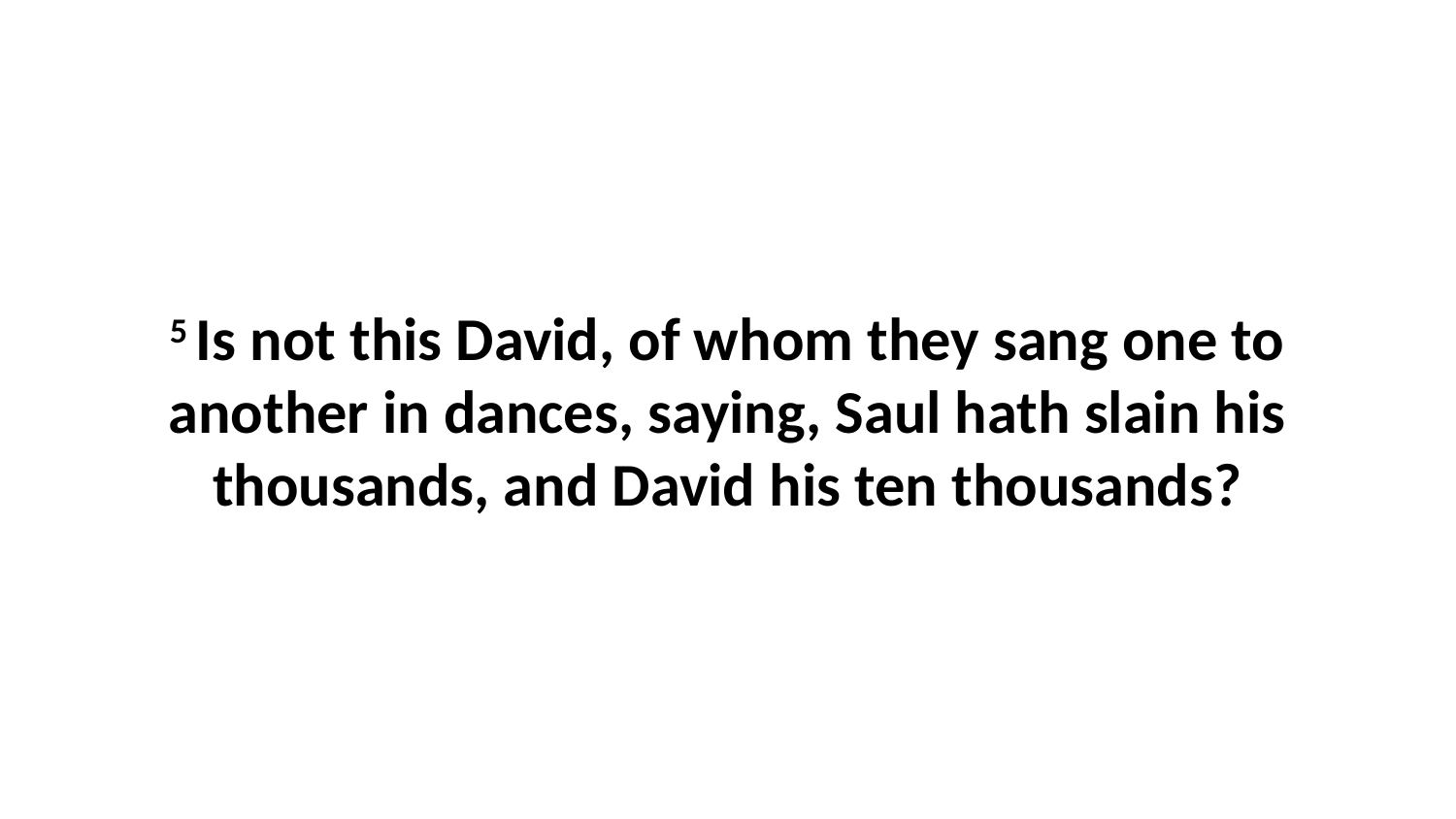

5 Is not this David, of whom they sang one to another in dances, saying, Saul hath slain his thousands, and David his ten thousands?